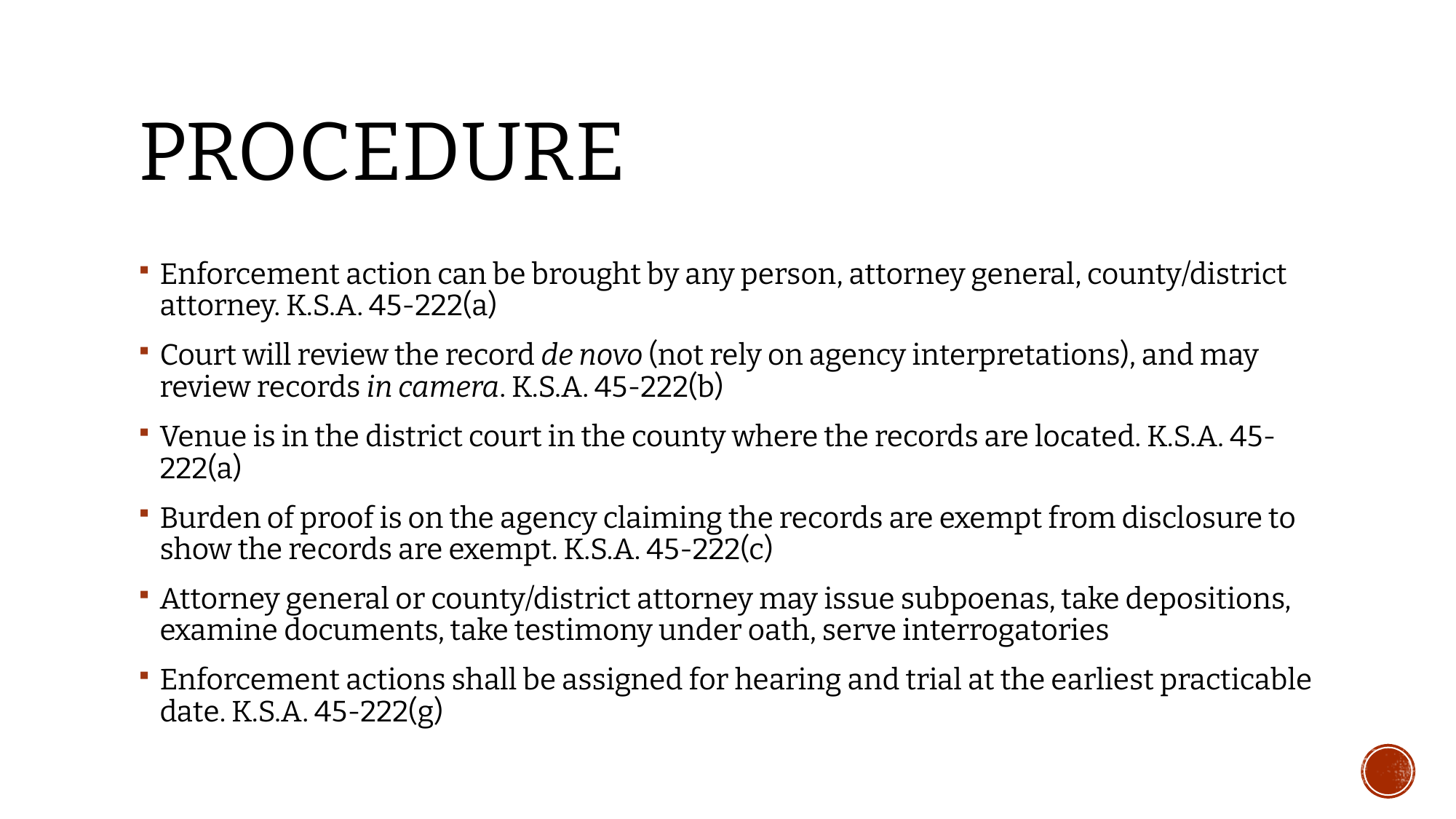

# Procedure
Enforcement action can be brought by any person, attorney general, county/district attorney. K.S.A. 45-222(a)
Court will review the record de novo (not rely on agency interpretations), and may review records in camera. K.S.A. 45-222(b)
Venue is in the district court in the county where the records are located. K.S.A. 45-222(a)
Burden of proof is on the agency claiming the records are exempt from disclosure to show the records are exempt. K.S.A. 45-222(c)
Attorney general or county/district attorney may issue subpoenas, take depositions, examine documents, take testimony under oath, serve interrogatories
Enforcement actions shall be assigned for hearing and trial at the earliest practicable date. K.S.A. 45-222(g)